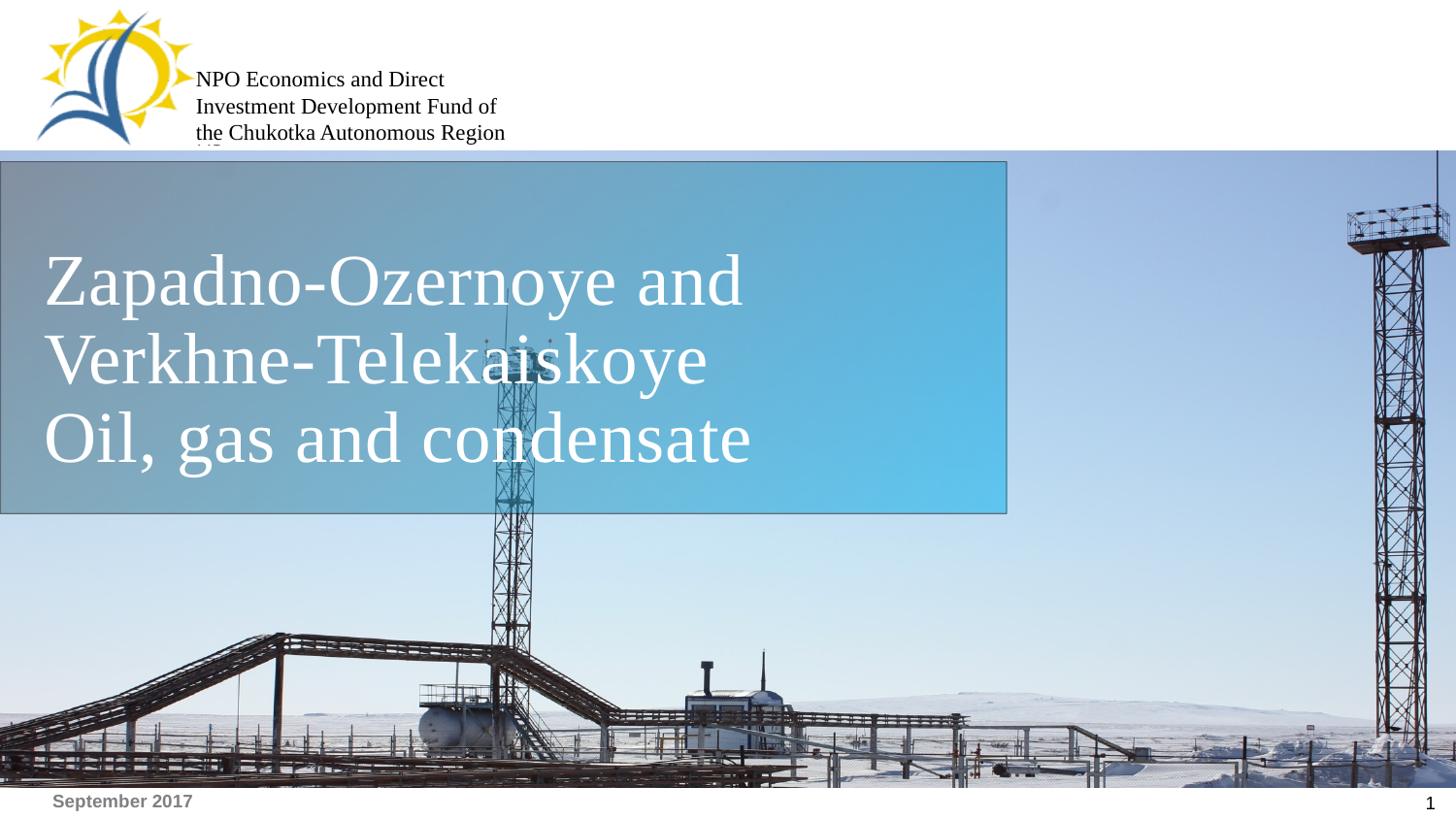

NPO Economics and Direct Investment Development Fund of the Chukotka Autonomous Region
# Zapadno-Ozernoye and Verkhne-Telekaiskoye Oil, gas and condensate
September 2017